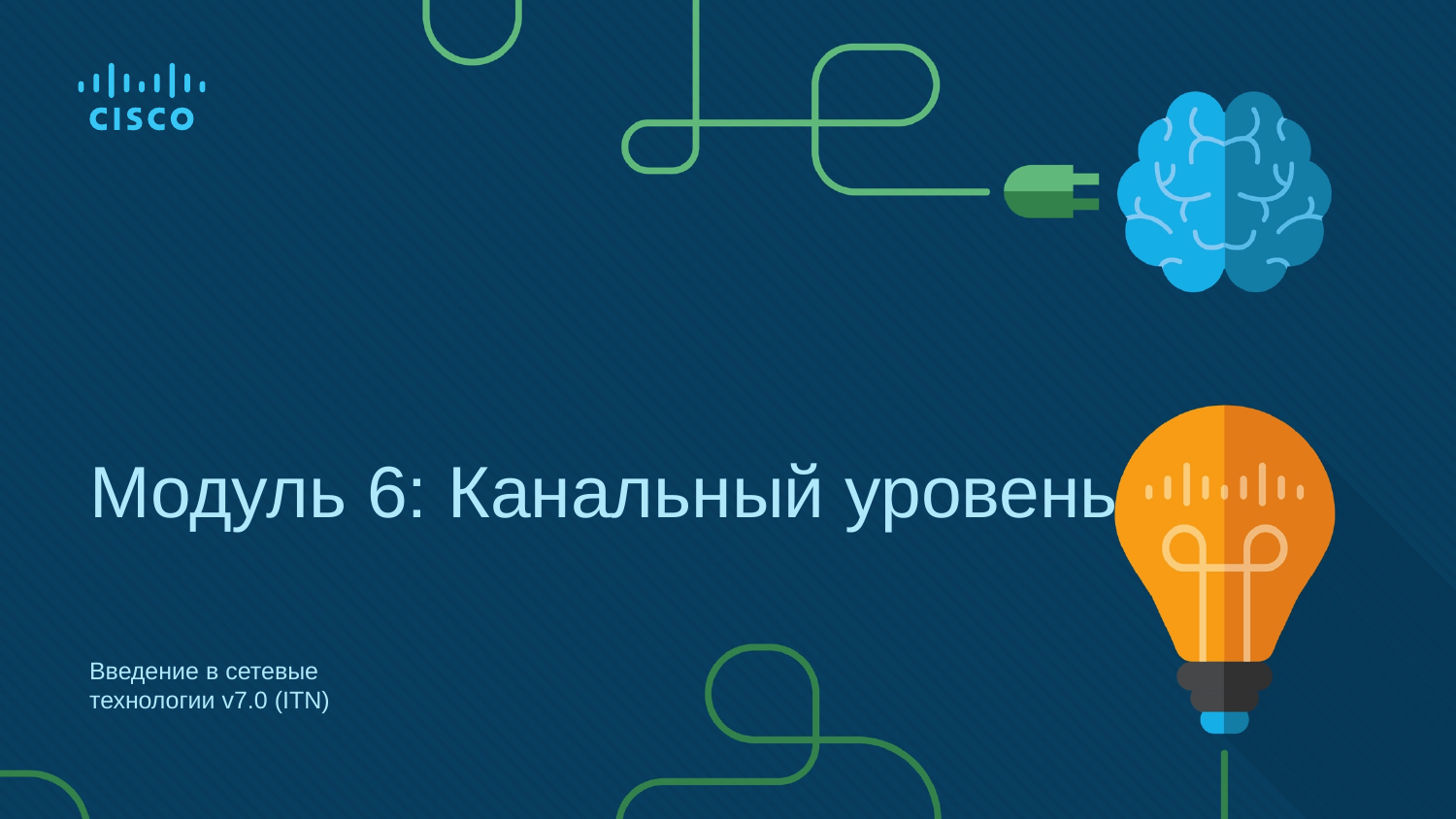

# Модуль 6: Канальный уровень
Введение в сетевые технологии v7.0 (ITN)